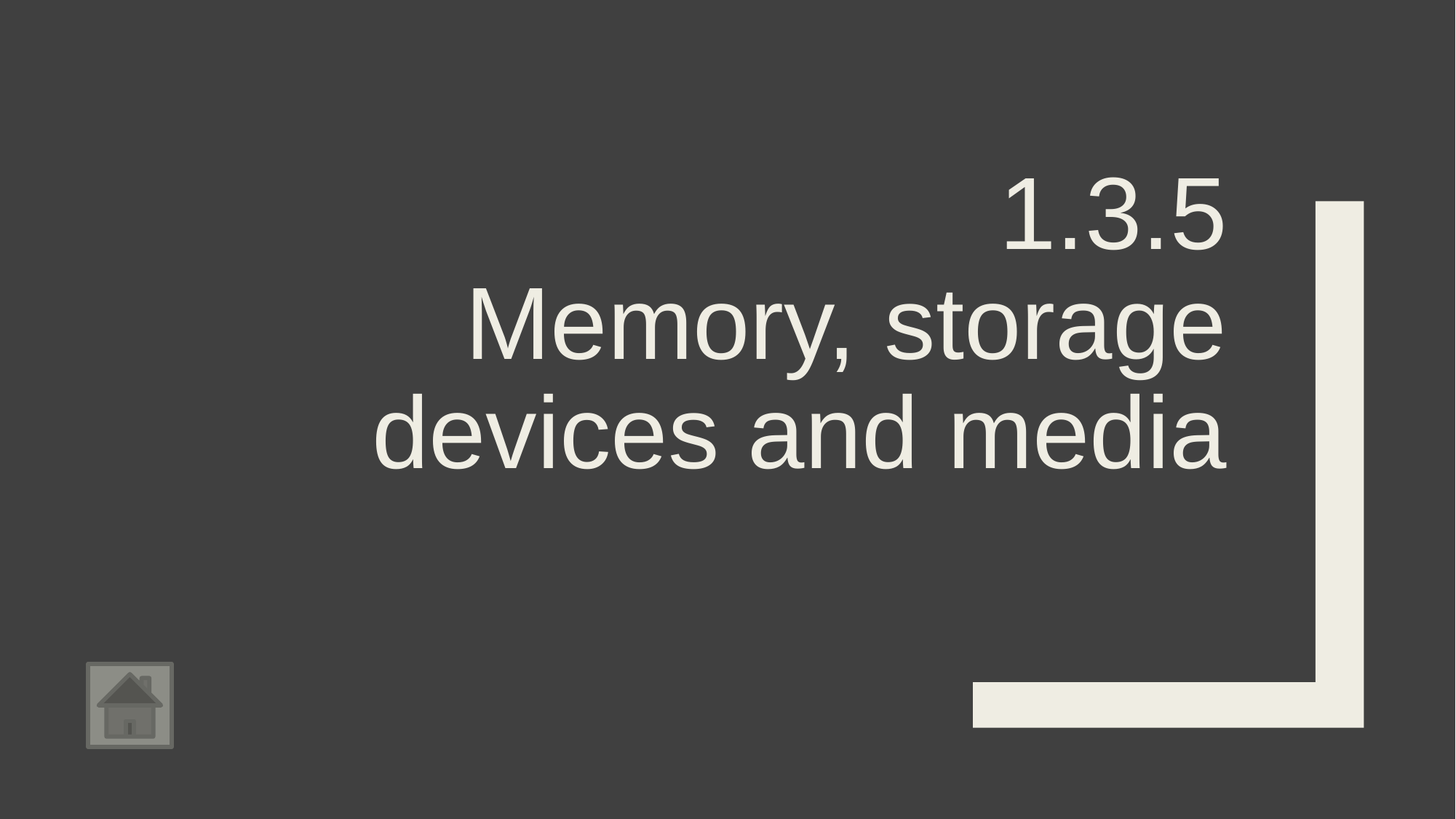

# 1.3.5 Memory, storage devices and media